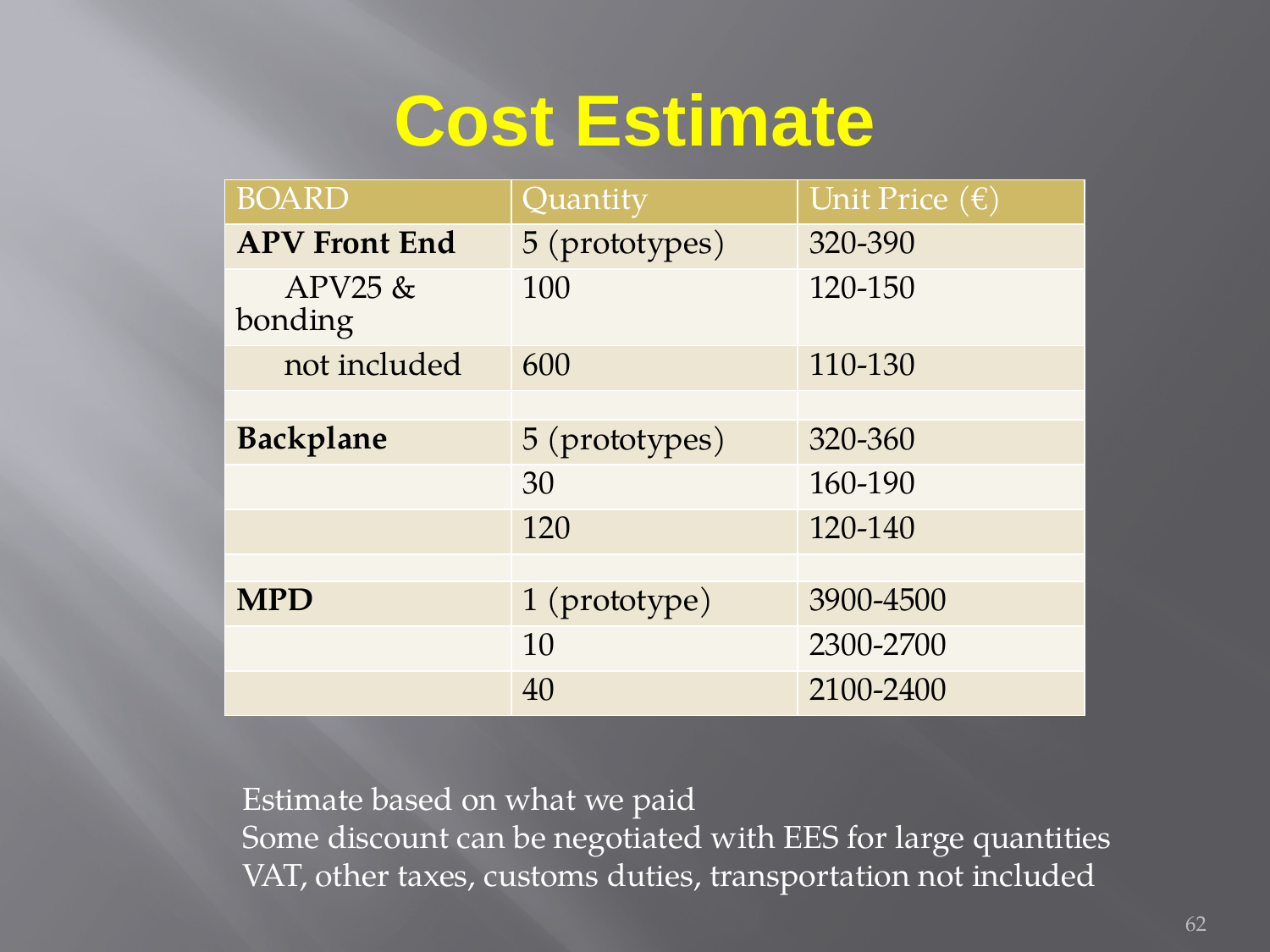

# Cost Estimate
| BOARD | Quantity | Unit Price (€) |
| --- | --- | --- |
| APV Front End | 5 (prototypes) | 320-390 |
| APV25 & bonding | 100 | 120-150 |
| not included | 600 | 110-130 |
|  |  |  |
| Backplane | 5 (prototypes) | 320-360 |
|  | 30 | 160-190 |
|  | 120 | 120-140 |
|  |  |  |
| MPD | 1 (prototype) | 3900-4500 |
|  | 10 | 2300-2700 |
|  | 40 | 2100-2400 |
Estimate based on what we paid
Some discount can be negotiated with EES for large quantities
VAT, other taxes, customs duties, transportation not included
62